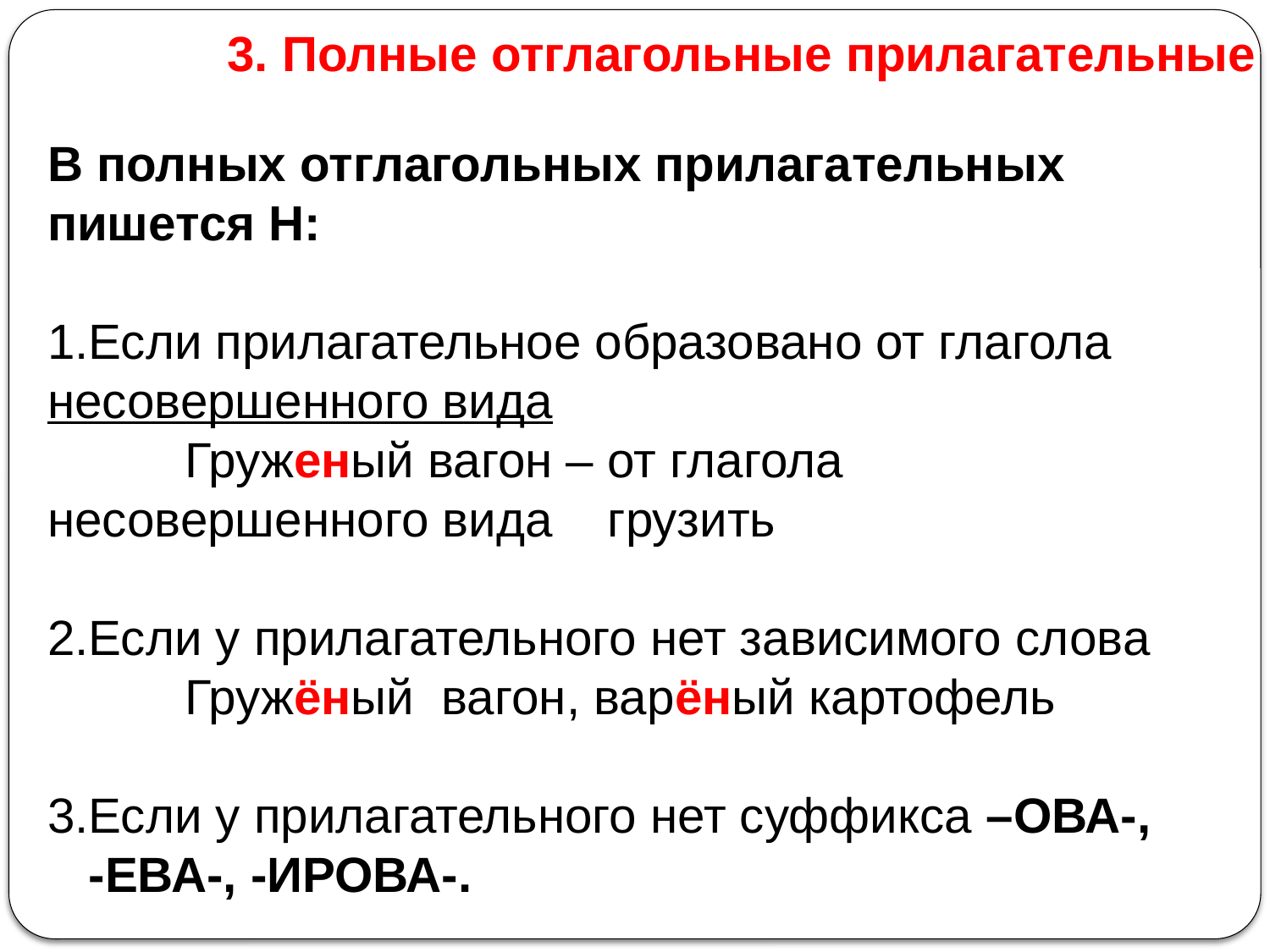

3. Полные отглагольные прилагательные
В полных отглагольных прилагательных пишется Н:

Если прилагательное образовано от глагола несовершенного вида
          Груженый вагон – от глагола несовершенного вида    грузить

Если у прилагательного нет зависимого слова
          Гружёный  вагон, варёный картофель

Если у прилагательного нет суффикса –ОВА-,
   -ЕВА-, -ИРОВА-.